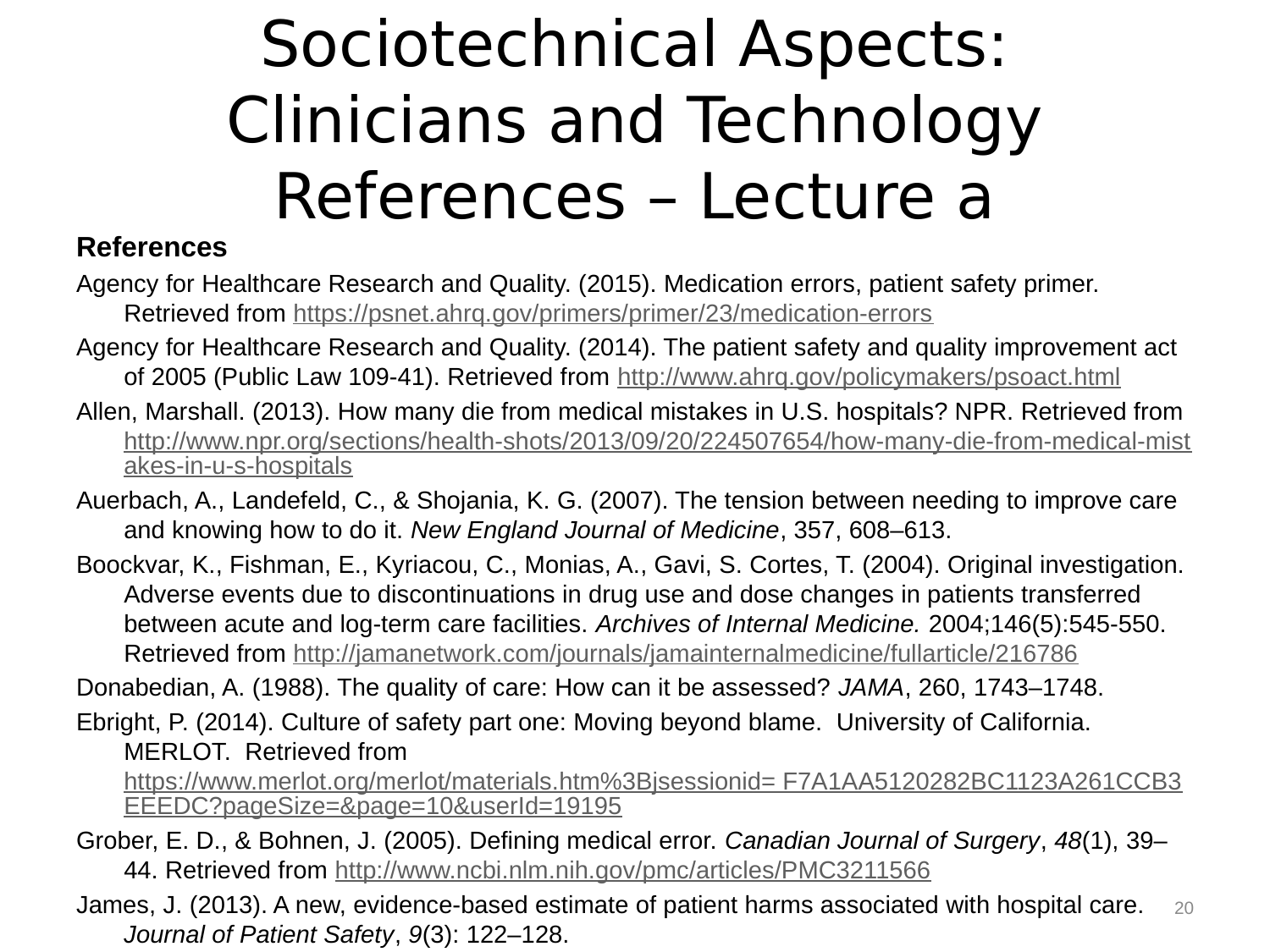

# Sociotechnical Aspects: Clinicians and Technology References – Lecture a
References
Agency for Healthcare Research and Quality. (2015). Medication errors, patient safety primer. Retrieved from https://psnet.ahrq.gov/primers/primer/23/medication-errors
Agency for Healthcare Research and Quality. (2014). The patient safety and quality improvement act of 2005 (Public Law 109-41). Retrieved from http://www.ahrq.gov/policymakers/psoact.html
Allen, Marshall. (2013). How many die from medical mistakes in U.S. hospitals? NPR. Retrieved from http://www.npr.org/sections/health-shots/2013/09/20/224507654/how-many-die-from-medical-mistakes-in-u-s-hospitals
Auerbach, A., Landefeld, C., & Shojania, K. G. (2007). The tension between needing to improve care and knowing how to do it. New England Journal of Medicine, 357, 608–613.
Boockvar, K., Fishman, E., Kyriacou, C., Monias, A., Gavi, S. Cortes, T. (2004). Original investigation. Adverse events due to discontinuations in drug use and dose changes in patients transferred between acute and log-term care facilities. Archives of Internal Medicine. 2004;146(5):545-550. Retrieved from http://jamanetwork.com/journals/jamainternalmedicine/fullarticle/216786
Donabedian, A. (1988). The quality of care: How can it be assessed? JAMA, 260, 1743–1748.
Ebright, P. (2014). Culture of safety part one: Moving beyond blame.  University of California. MERLOT.  Retrieved from https://www.merlot.org/merlot/materials.htm%3Bjsessionid= F7A1AA5120282BC1123A261CCB3EEEDC?pageSize=&page=10&userId=19195
Grober, E. D., & Bohnen, J. (2005). Defining medical error. Canadian Journal of Surgery, 48(1), 39–44. Retrieved from http://www.ncbi.nlm.nih.gov/pmc/articles/PMC3211566
James, J. (2013). A new, evidence-based estimate of patient harms associated with hospital care. Journal of Patient Safety, 9(3): 122–128.
20